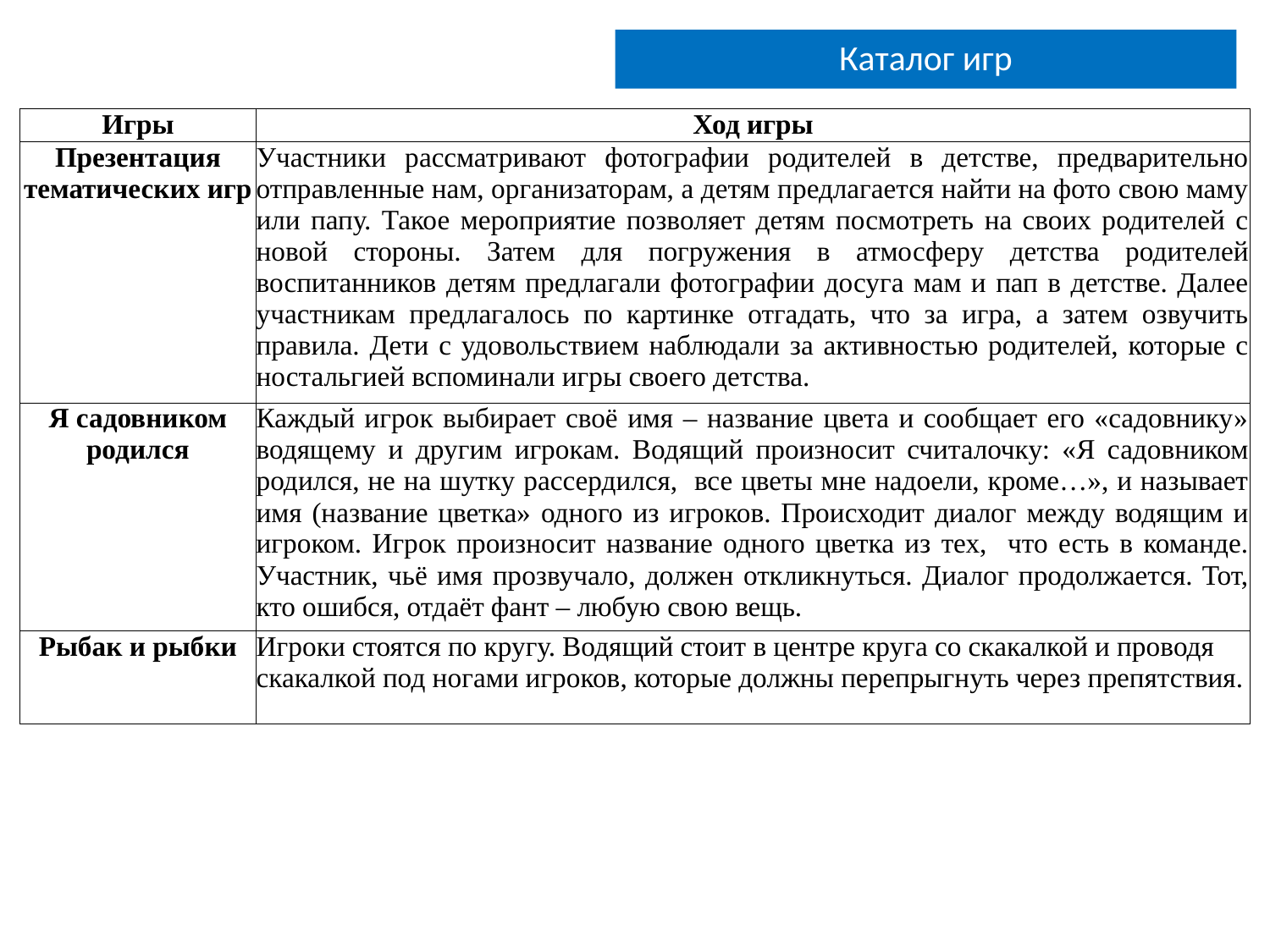

Каталог игр
| Игры | Ход игры |
| --- | --- |
| Презентация тематических игр | Участники рассматривают фотографии родителей в детстве, предварительно отправленные нам, организаторам, а детям предлагается найти на фото свою маму или папу. Такое мероприятие позволяет детям посмотреть на своих родителей с новой стороны. Затем для погружения в атмосферу детства родителей воспитанников детям предлагали фотографии досуга мам и пап в детстве. Далее участникам предлагалось по картинке отгадать, что за игра, а затем озвучить правила. Дети с удовольствием наблюдали за активностью родителей, которые с ностальгией вспоминали игры своего детства. |
| Я садовником родился | Каждый игрок выбирает своё имя – название цвета и сообщает его «садовнику» водящему и другим игрокам. Водящий произносит считалочку: «Я садовником родился, не на шутку рассердился, все цветы мне надоели, кроме…», и называет имя (название цветка» одного из игроков. Происходит диалог между водящим и игроком. Игрок произносит название одного цветка из тех, что есть в команде. Участник, чьё имя прозвучало, должен откликнуться. Диалог продолжается. Тот, кто ошибся, отдаёт фант – любую свою вещь. |
| Рыбак и рыбки | Игроки стоятся по кругу. Водящий стоит в центре круга со скакалкой и проводя скакалкой под ногами игроков, которые должны перепрыгнуть через препятствия. |